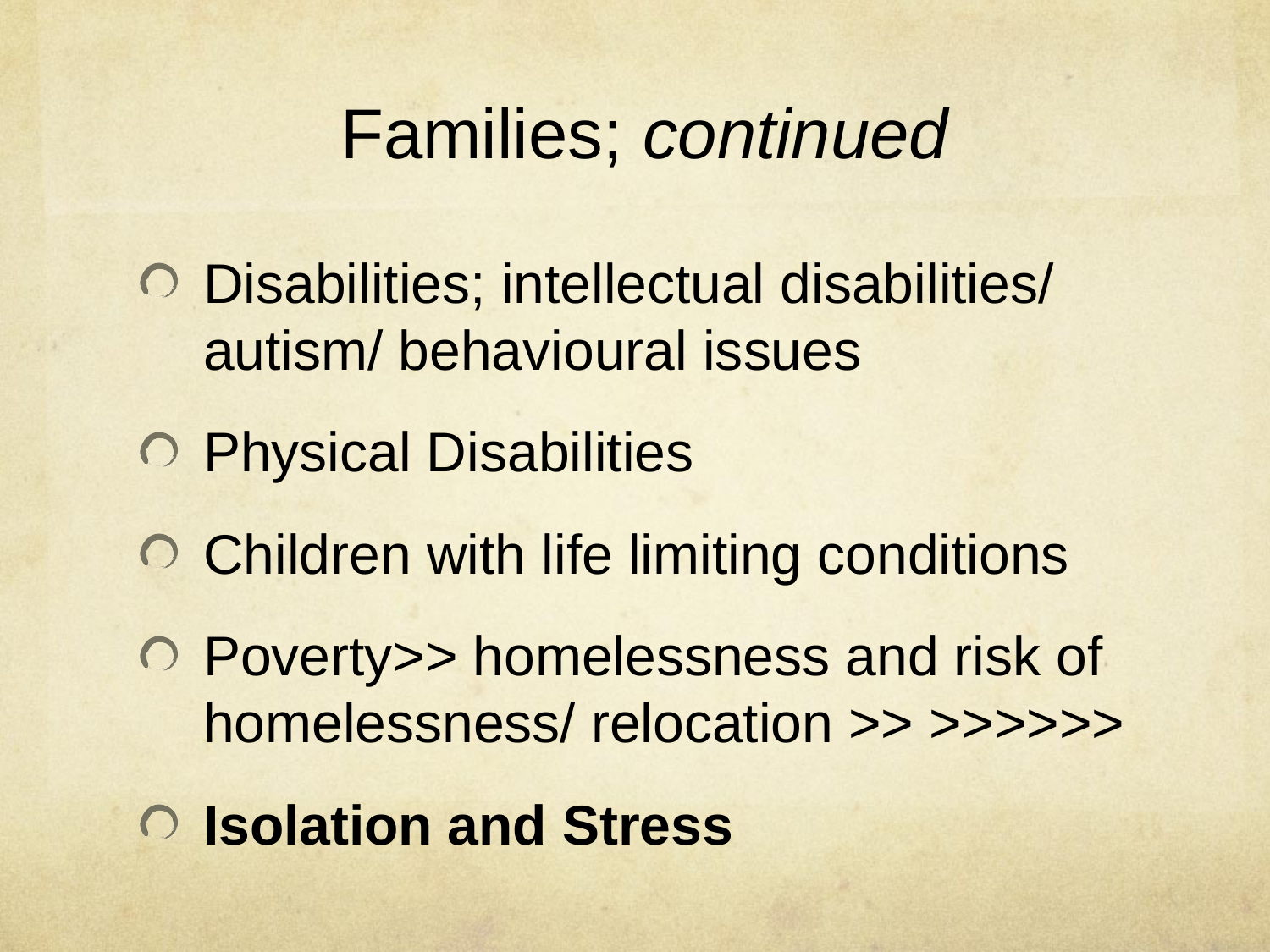

# Families; continued
Disabilities; intellectual disabilities/ autism/ behavioural issues
Physical Disabilities
Children with life limiting conditions
Poverty>> homelessness and risk of homelessness/ relocation >> >>>>>>
Isolation and Stress